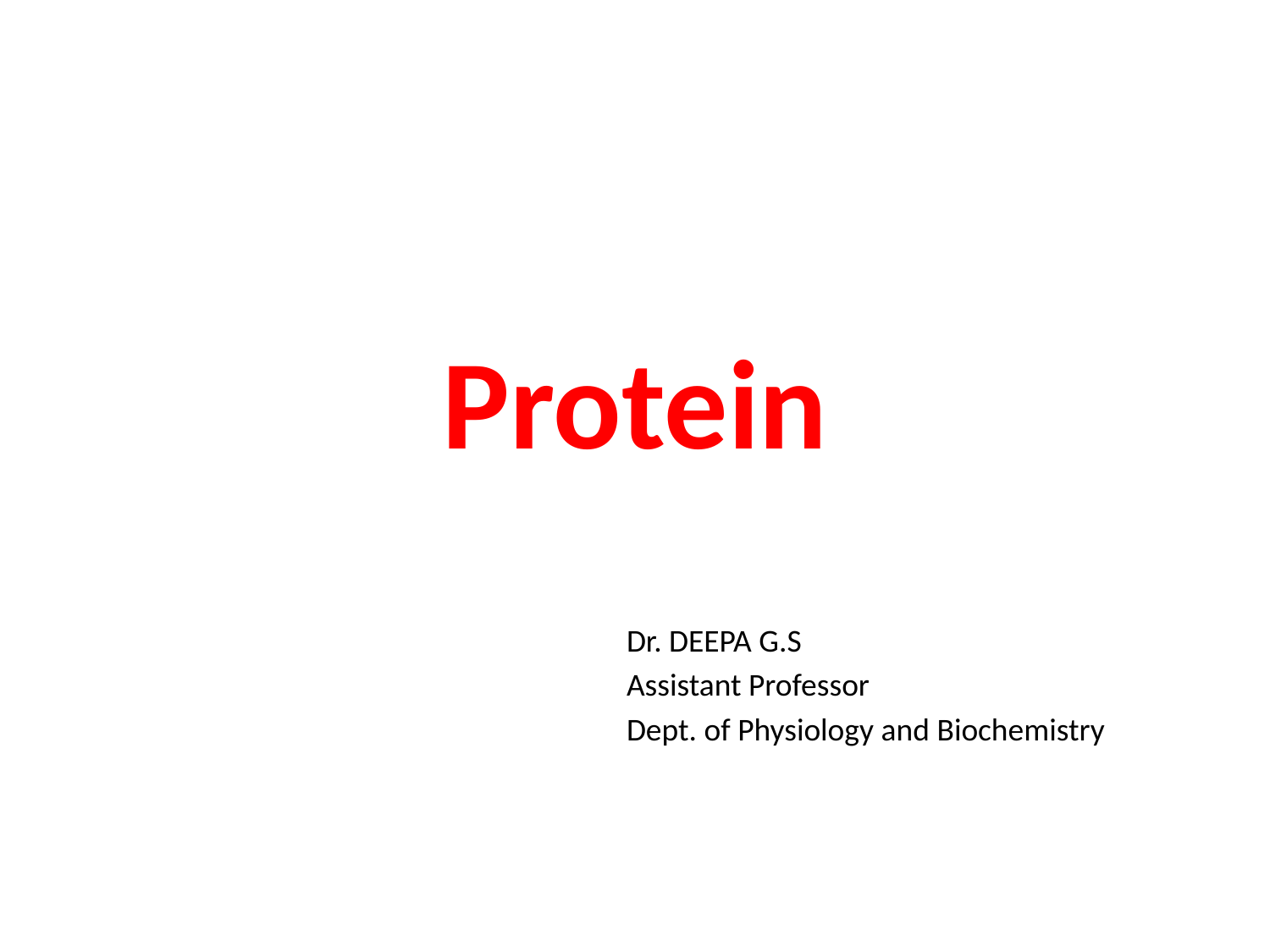

# Protein
Dr. DEEPA G.S
Assistant Professor
Dept. of Physiology and Biochemistry